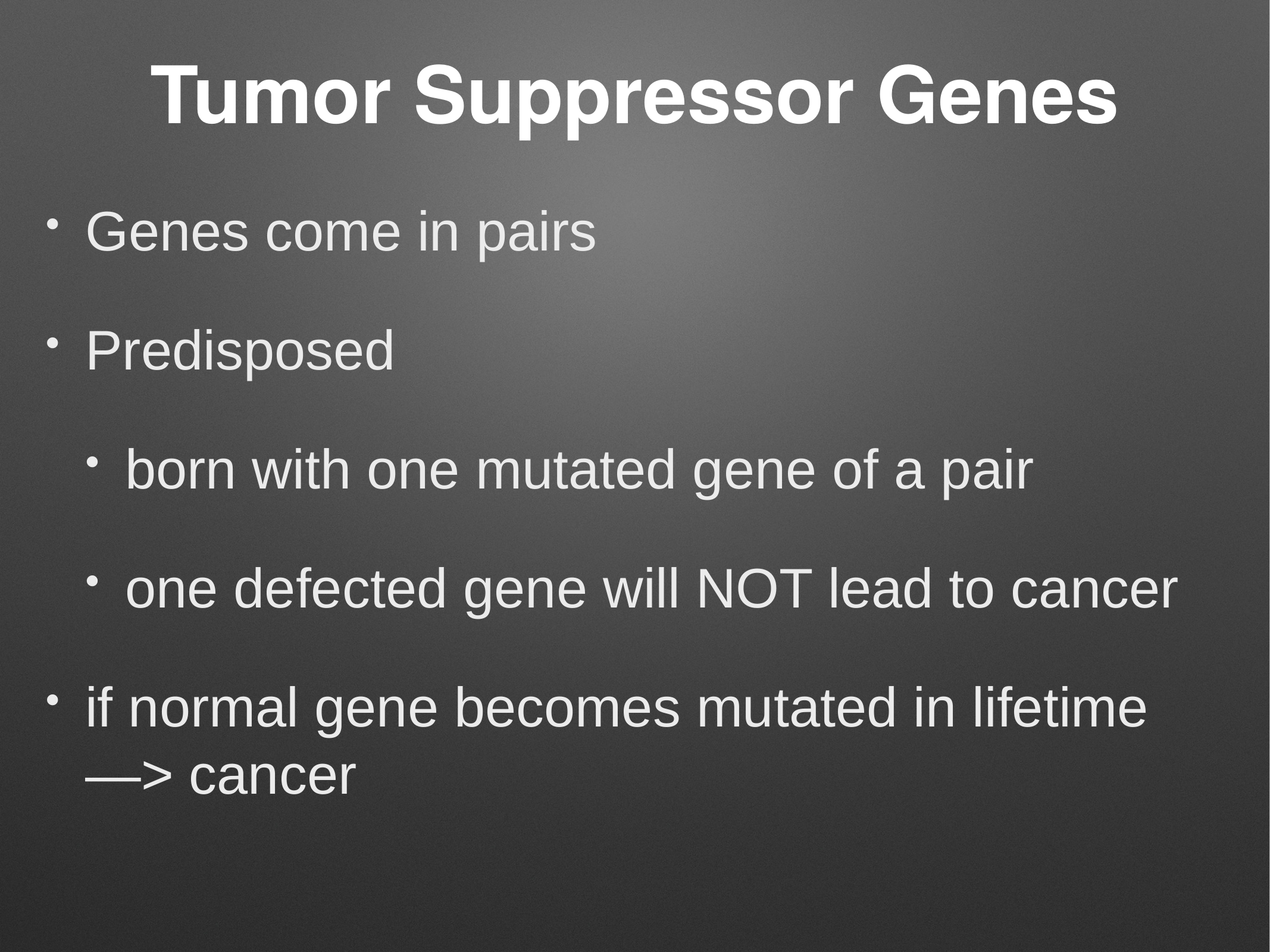

# Tumor Suppressor Genes
Genes come in pairs
Predisposed
born with one mutated gene of a pair
one defected gene will NOT lead to cancer
if normal gene becomes mutated in lifetime—> cancer